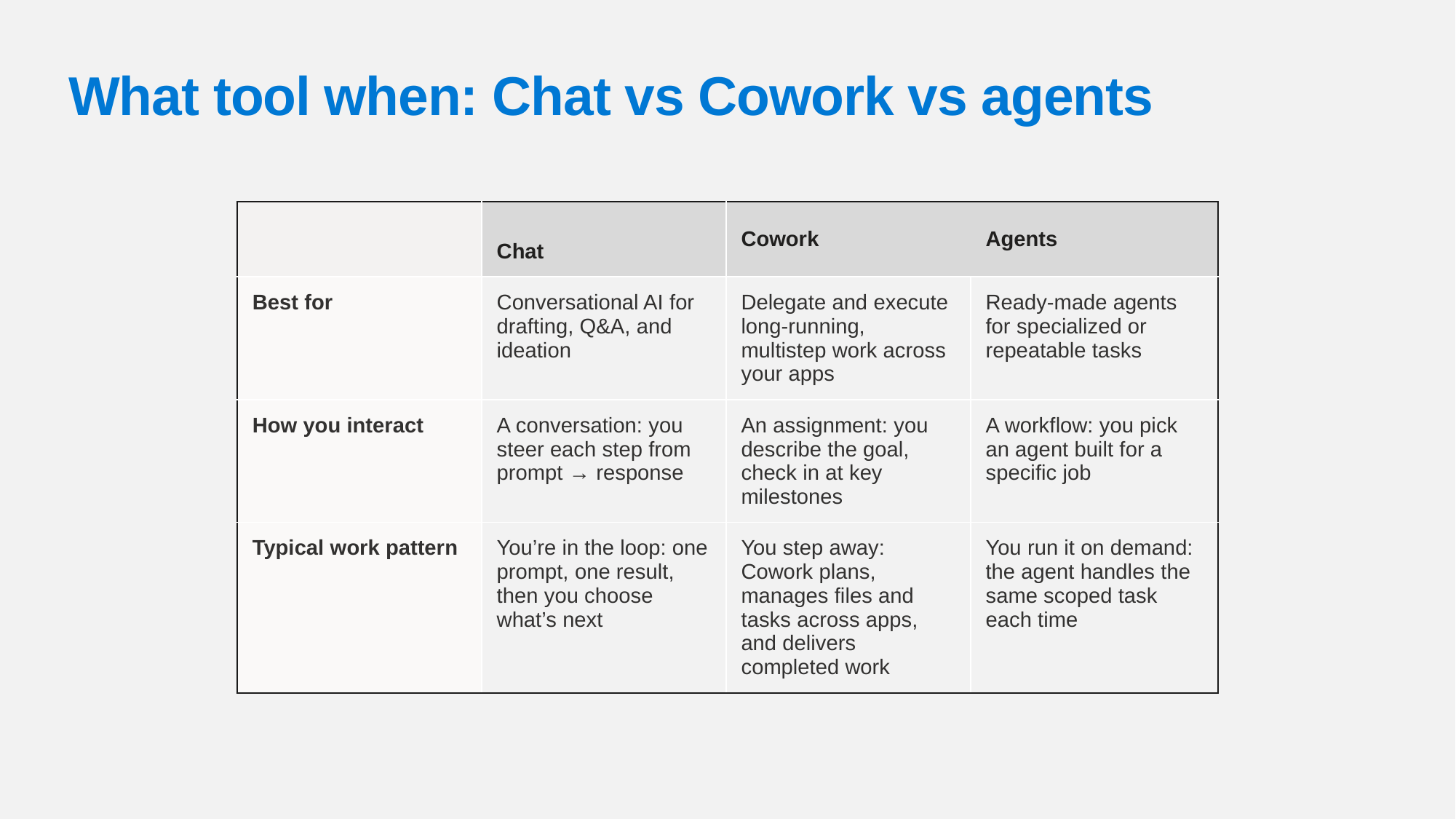

# What tool when: Chat vs Cowork vs agents
|  | Chat | Cowork | Agents |
| --- | --- | --- | --- |
| Best for | Conversational AI for drafting, Q&A, and ideation | Delegate and execute long-running, multistep work across your apps | Ready-made agents for specialized or repeatable tasks |
| How you interact | A conversation: you steer each step from prompt → response | An assignment: you describe the goal, check in at key milestones | A workflow: you pick an agent built for a specific job |
| Typical work pattern | You’re in the loop: one prompt, one result, then you choose what’s next | You step away: Cowork plans, manages files and tasks across apps, and delivers completed work | You run it on demand: the agent handles the same scoped task each time |